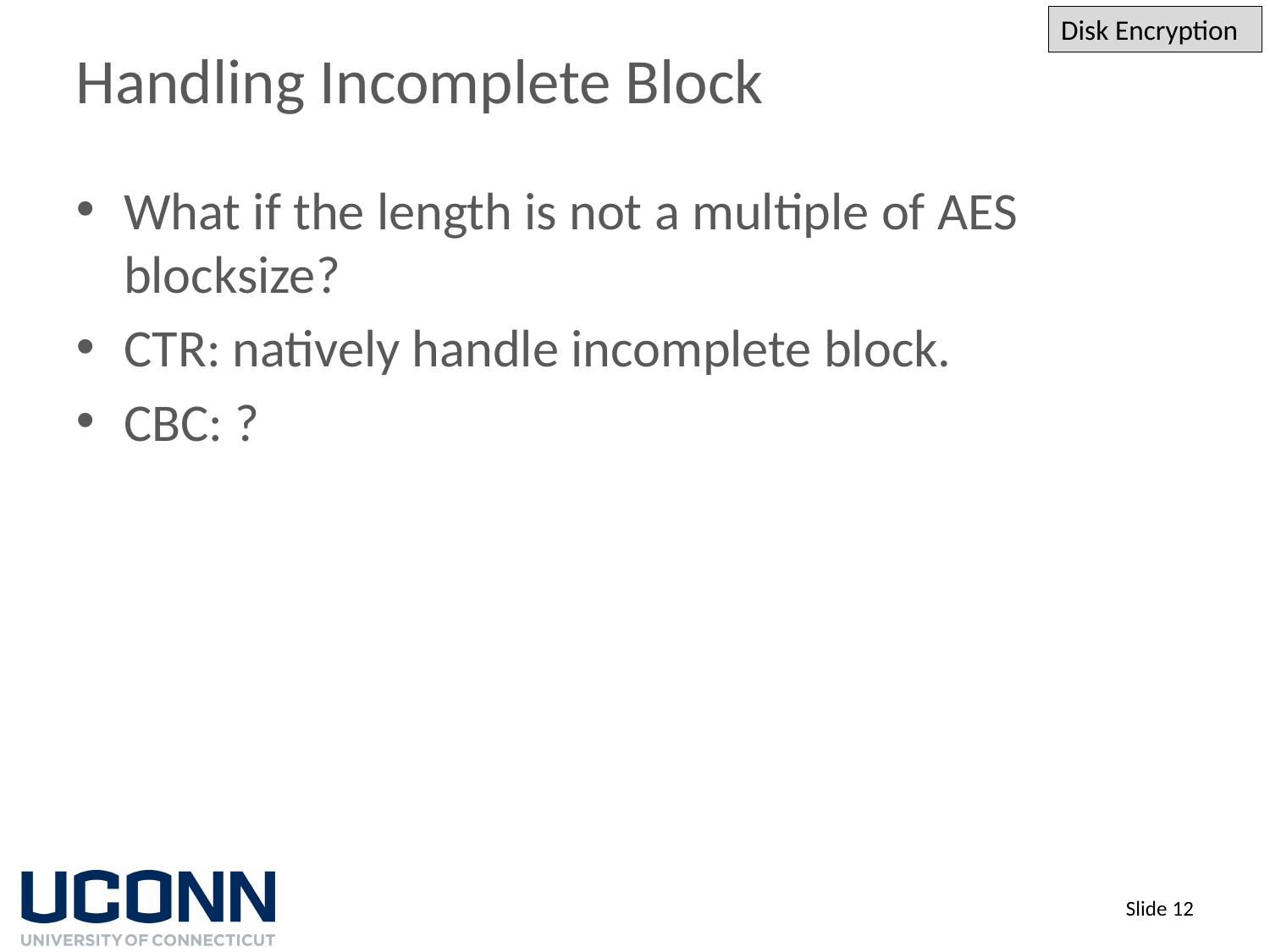

Disk Encryption
# Handling Incomplete Block
What if the length is not a multiple of AES blocksize?
CTR: natively handle incomplete block.
CBC: ?

Slide 12